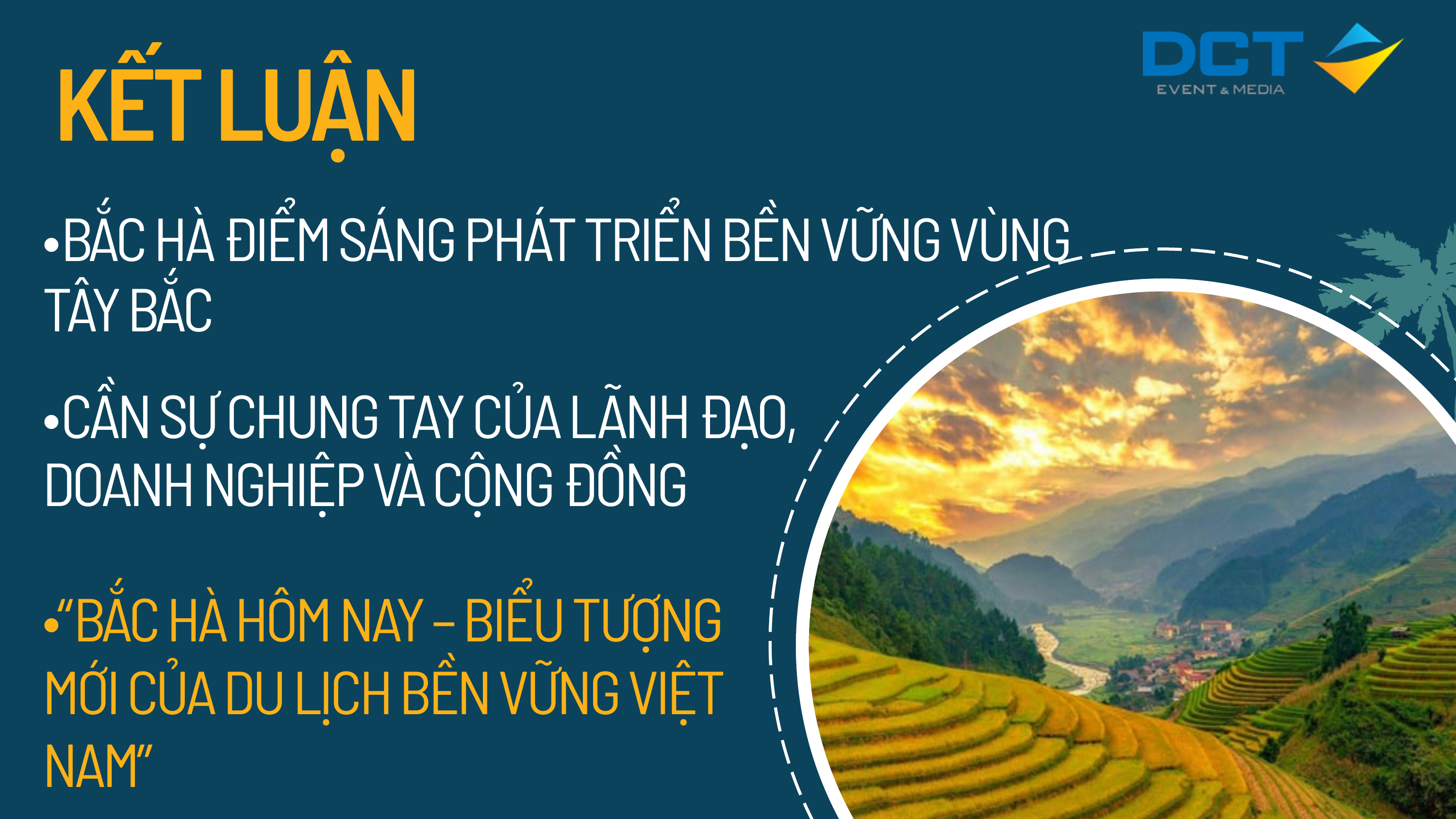

KẾT LUẬN
•BẮC HÀ ĐIỂM SÁNG PHÁT TRIỂN BỀN VỮNG VÙNG TÂY BẮC

•CẦN SỰ CHUNG TAY CỦA LÃNH ĐẠO, DOANH NGHIỆP VÀ CỘNG ĐỒNG

•“BẮC HÀ HÔM NAY – BIỂU TƯỢNG MỚI CỦA DU LỊCH BỀN VỮNG VIỆT NAM”